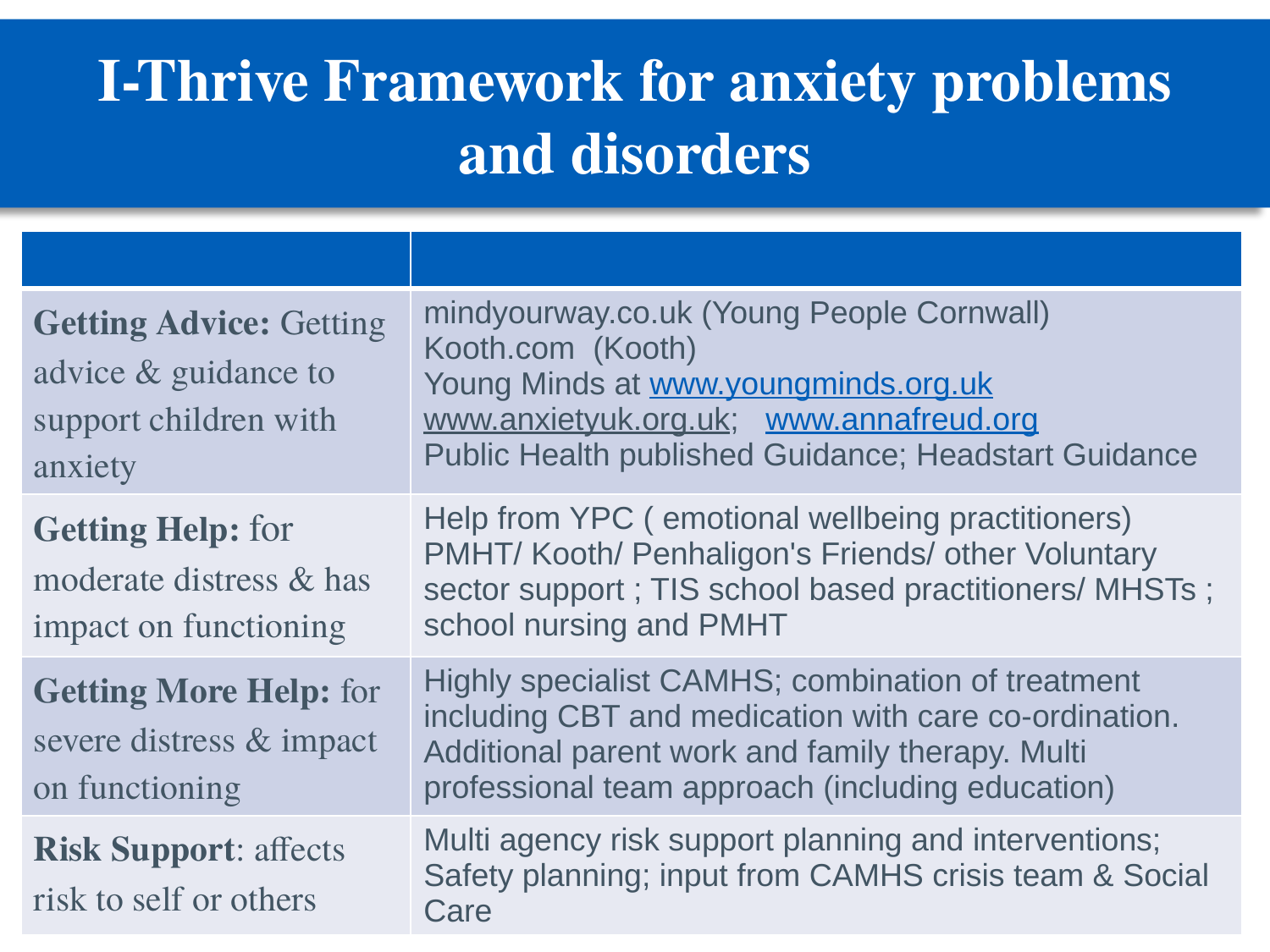

# I-Thrive Framework for anxiety problems and disorders
|  |  |
| --- | --- |
| Getting Advice: Getting advice & guidance to support children with anxiety | mindyourway.co.uk (Young People Cornwall) Kooth.com (Kooth) Young Minds at www.youngminds.org.uk www.anxietyuk.org.uk; www.annafreud.org Public Health published Guidance; Headstart Guidance |
| Getting Help: for moderate distress & has impact on functioning | Help from YPC ( emotional wellbeing practitioners) PMHT/ Kooth/ Penhaligon's Friends/ other Voluntary sector support ; TIS school based practitioners/ MHSTs ; school nursing and PMHT |
| Getting More Help: for severe distress & impact on functioning | Highly specialist CAMHS; combination of treatment including CBT and medication with care co-ordination. Additional parent work and family therapy. Multi professional team approach (including education) |
| Risk Support: affects risk to self or others | Multi agency risk support planning and interventions; Safety planning; input from CAMHS crisis team & Social Care |